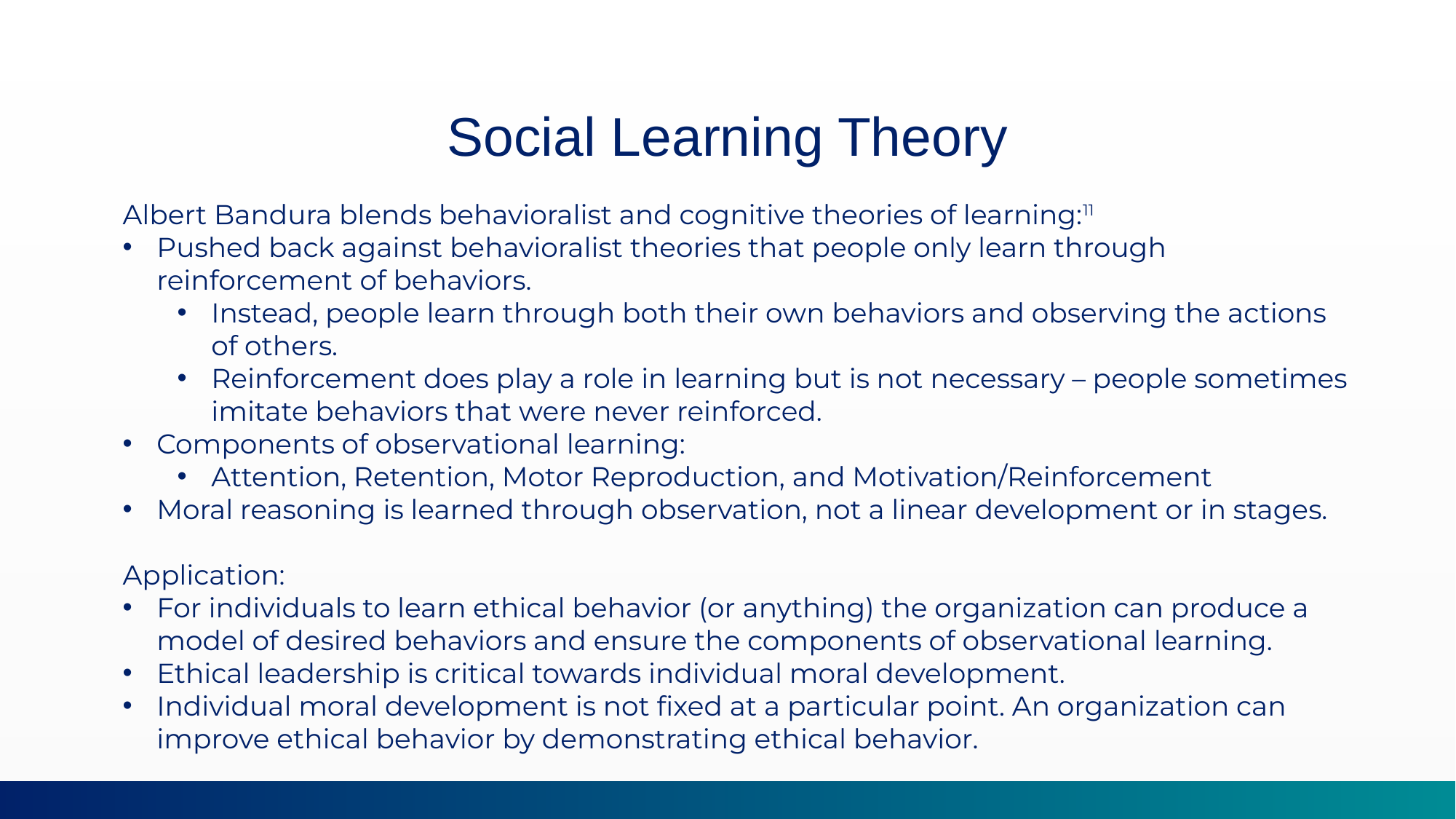

Social Learning Theory
Albert Bandura blends behavioralist and cognitive theories of learning:11
Pushed back against behavioralist theories that people only learn through reinforcement of behaviors.
Instead, people learn through both their own behaviors and observing the actions of others.
Reinforcement does play a role in learning but is not necessary – people sometimes imitate behaviors that were never reinforced.
Components of observational learning:
Attention, Retention, Motor Reproduction, and Motivation/Reinforcement
Moral reasoning is learned through observation, not a linear development or in stages.

Application:
For individuals to learn ethical behavior (or anything) the organization can produce a model of desired behaviors and ensure the components of observational learning.
Ethical leadership is critical towards individual moral development.
Individual moral development is not fixed at a particular point. An organization can improve ethical behavior by demonstrating ethical behavior.